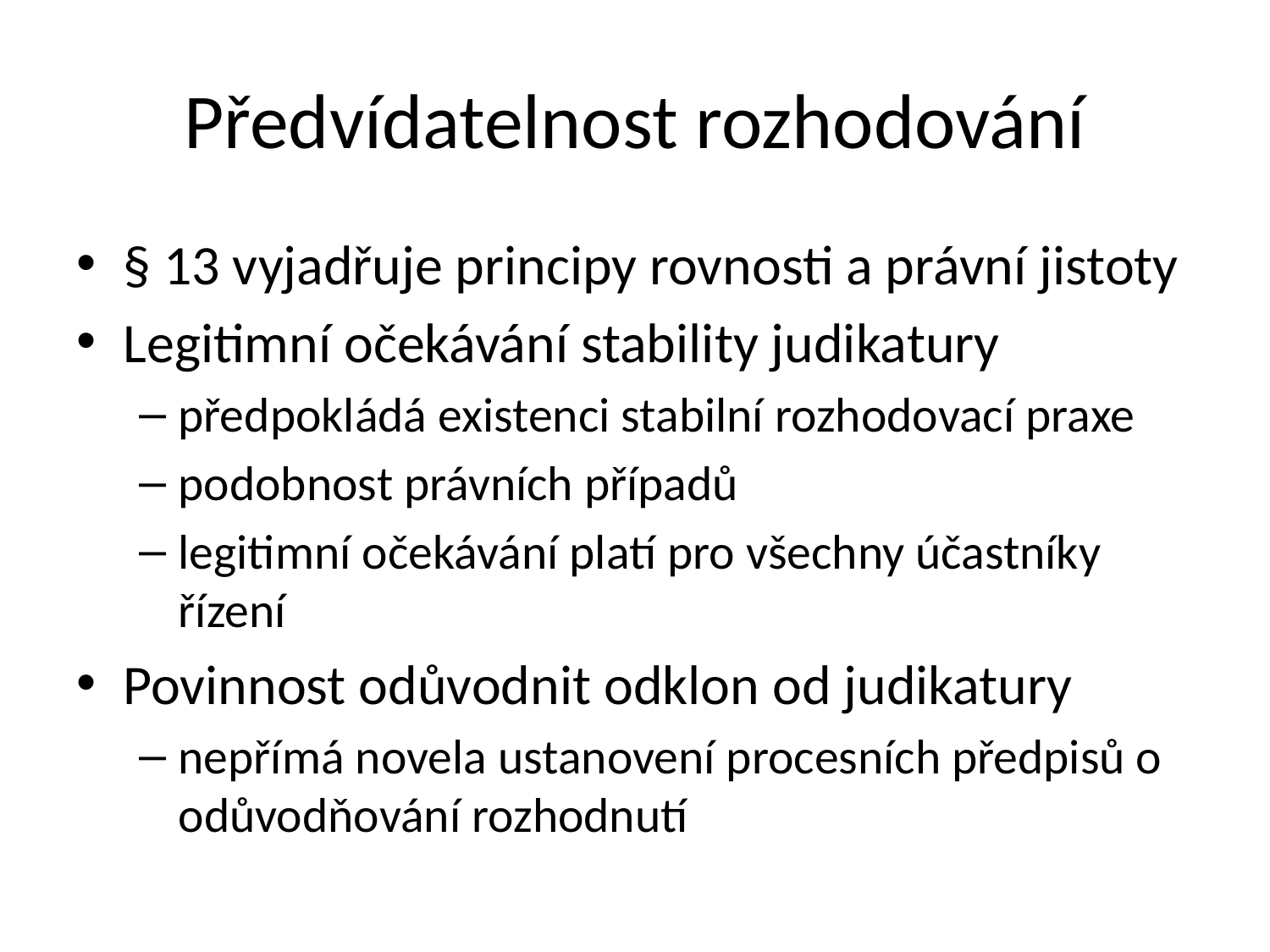

# Předvídatelnost rozhodování
§ 13 vyjadřuje principy rovnosti a právní jistoty
Legitimní očekávání stability judikatury
předpokládá existenci stabilní rozhodovací praxe
podobnost právních případů
legitimní očekávání platí pro všechny účastníky řízení
Povinnost odůvodnit odklon od judikatury
nepřímá novela ustanovení procesních předpisů o odůvodňování rozhodnutí